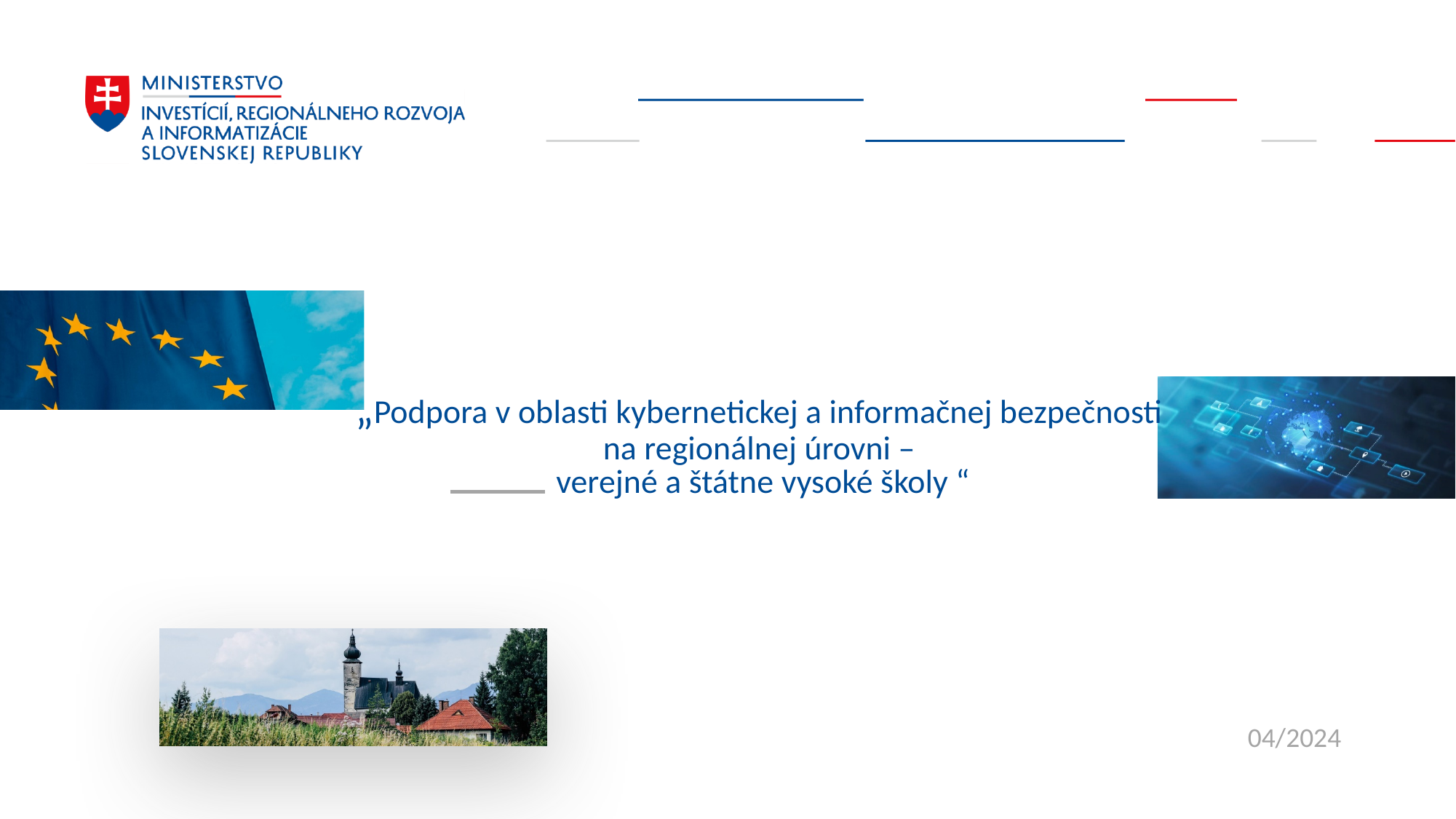

„Podpora v oblasti kybernetickej a informačnej bezpečnosti
na regionálnej úrovni –
verejné a štátne vysoké školy “

04/2024